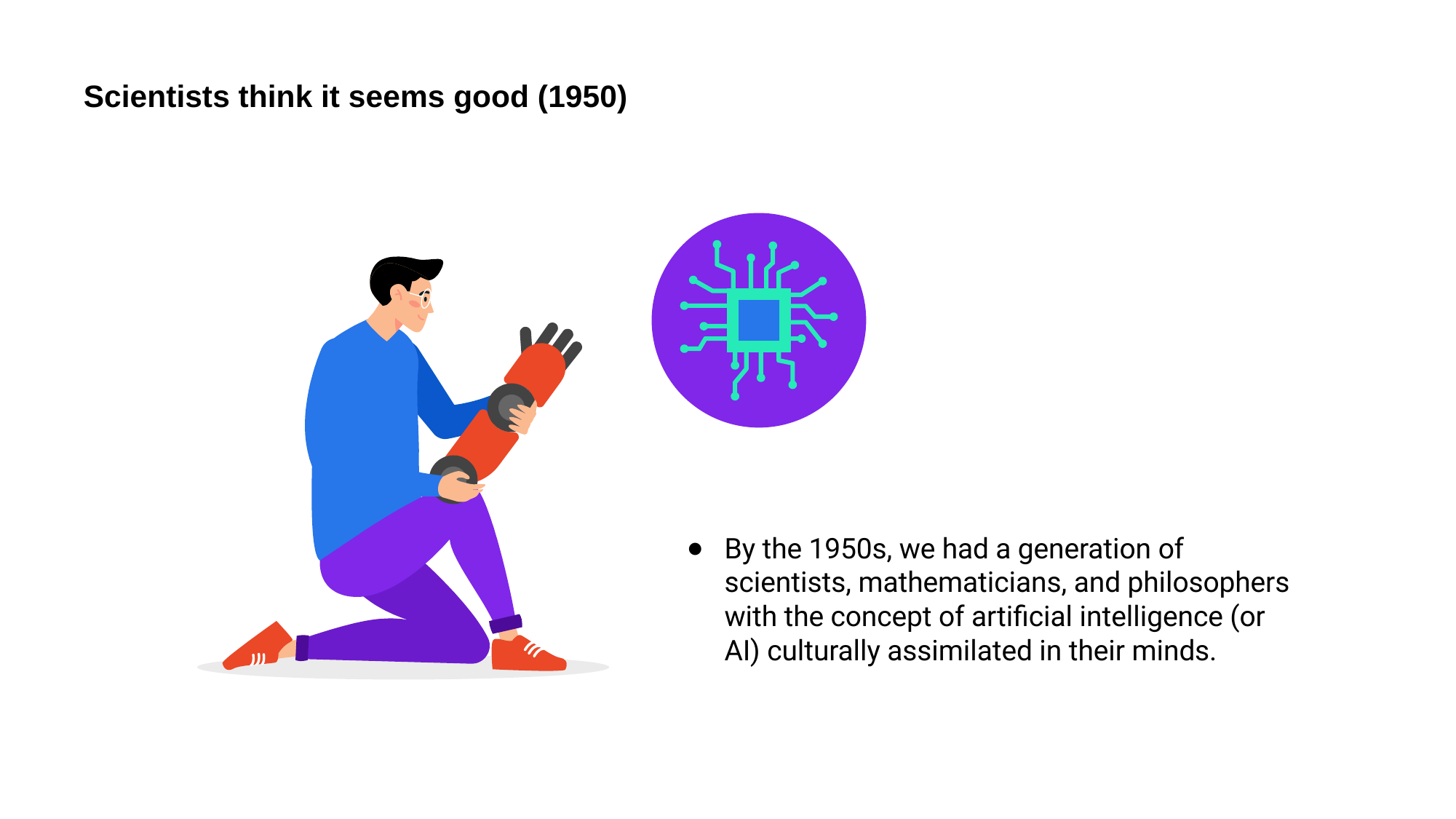

# Scientists think it seems good (1950)

By the 1950s, we had a generation of scientists, mathematicians, and philosophers with the concept of artificial intelligence (or AI) culturally assimilated in their minds.